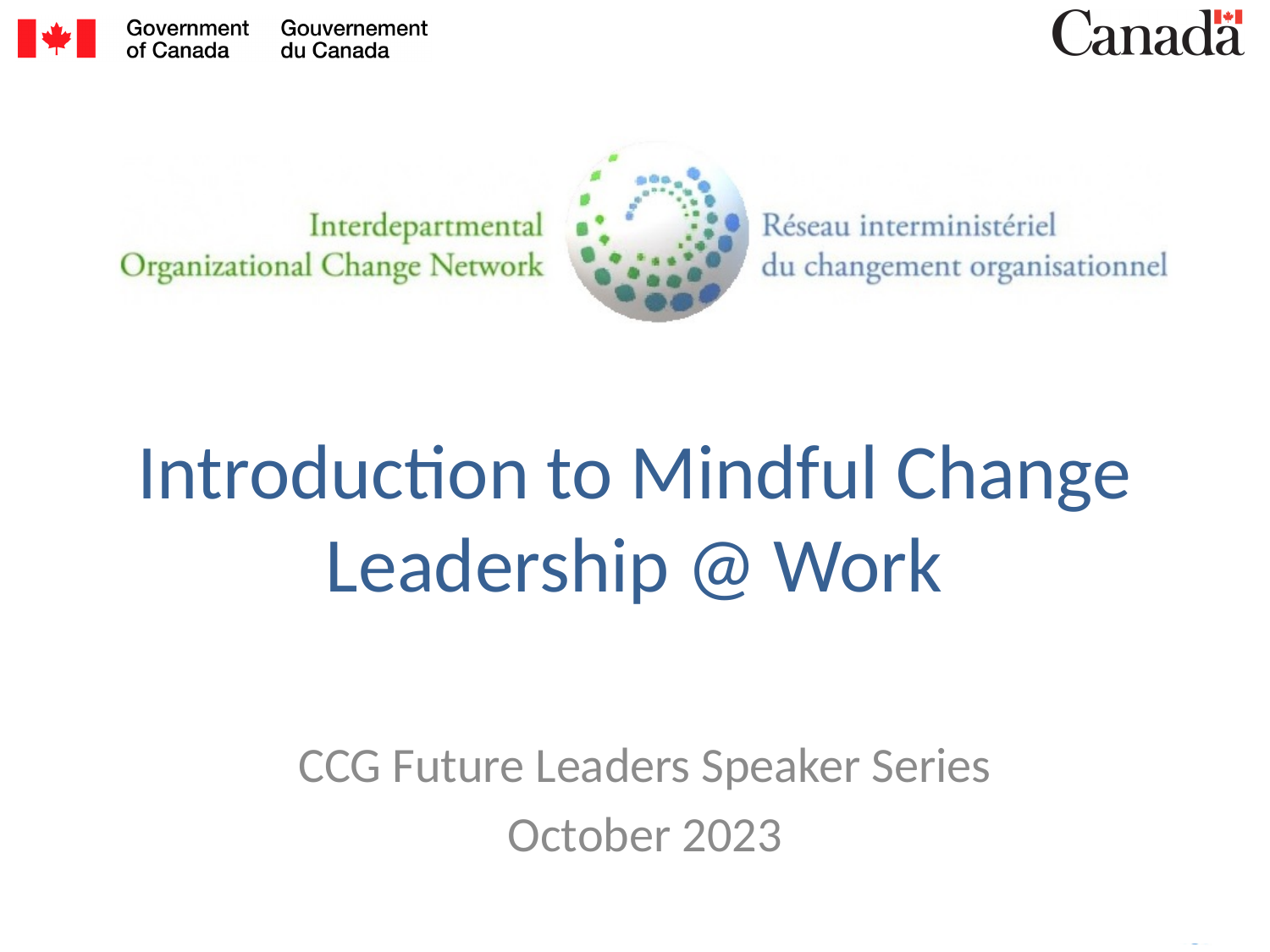

# Introduction to Mindful Change Leadership @ Work

CCG Future Leaders Speaker Series
October 2023